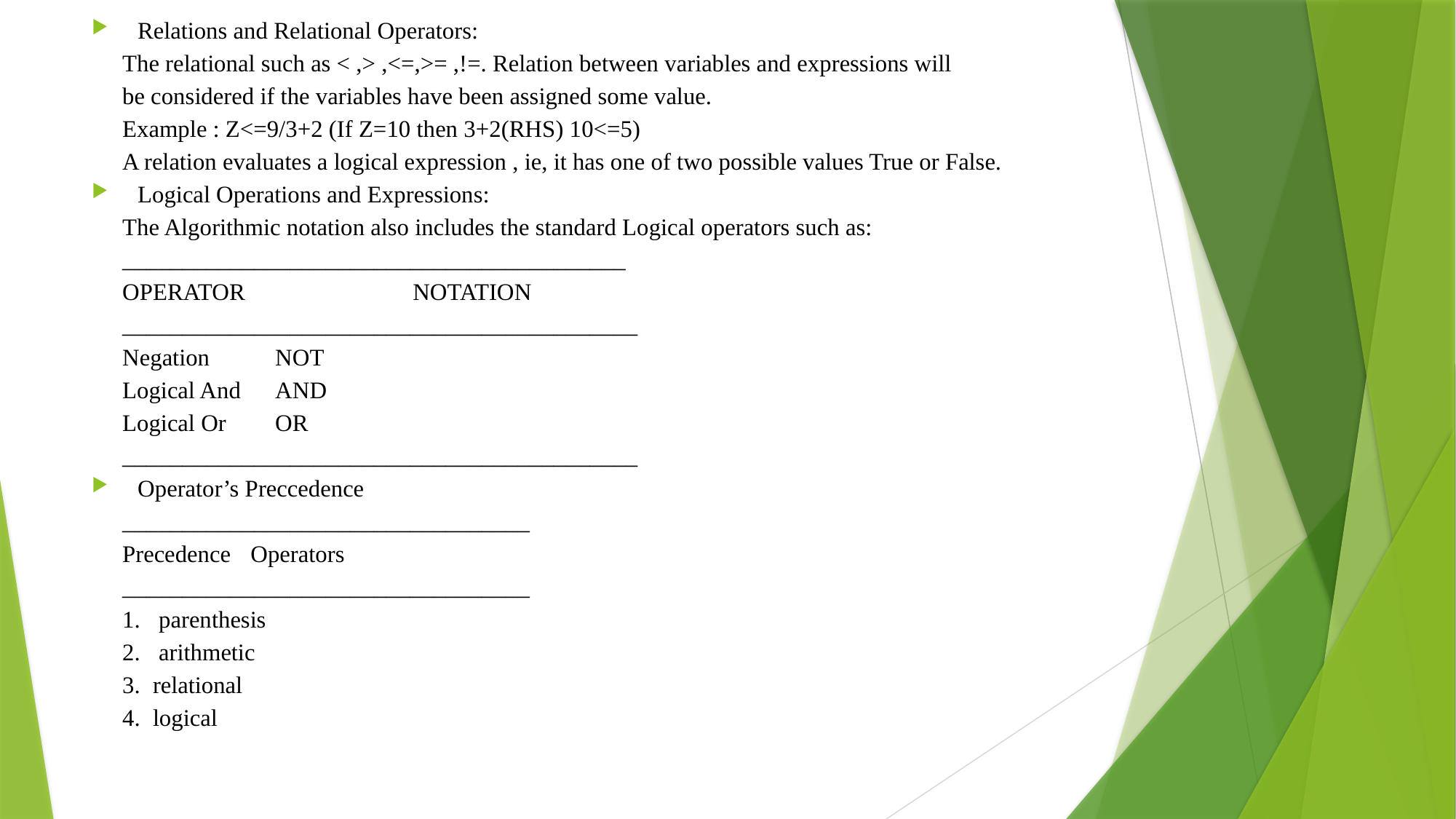

Relations and Relational Operators:
	The relational such as < ,> ,<=,>= ,!=. Relation between variables and expressions will
	be considered if the variables have been assigned some value.
	Example : Z<=9/3+2 (If Z=10 then 3+2(RHS) 10<=5)
	A relation evaluates a logical expression , ie, it has one of two possible values True or False.
Logical Operations and Expressions:
	The Algorithmic notation also includes the standard Logical operators such as:
	__________________________________________
	OPERATOR                            NOTATION
	___________________________________________
	Negation 				NOT
	Logical And 			AND
	Logical Or 				OR
	___________________________________________
Operator’s Preccedence
	__________________________________
	Precedence 	 Operators
	__________________________________
	1.		 parenthesis
	2.		 arithmetic
	3. 		relational
	4. 		logical